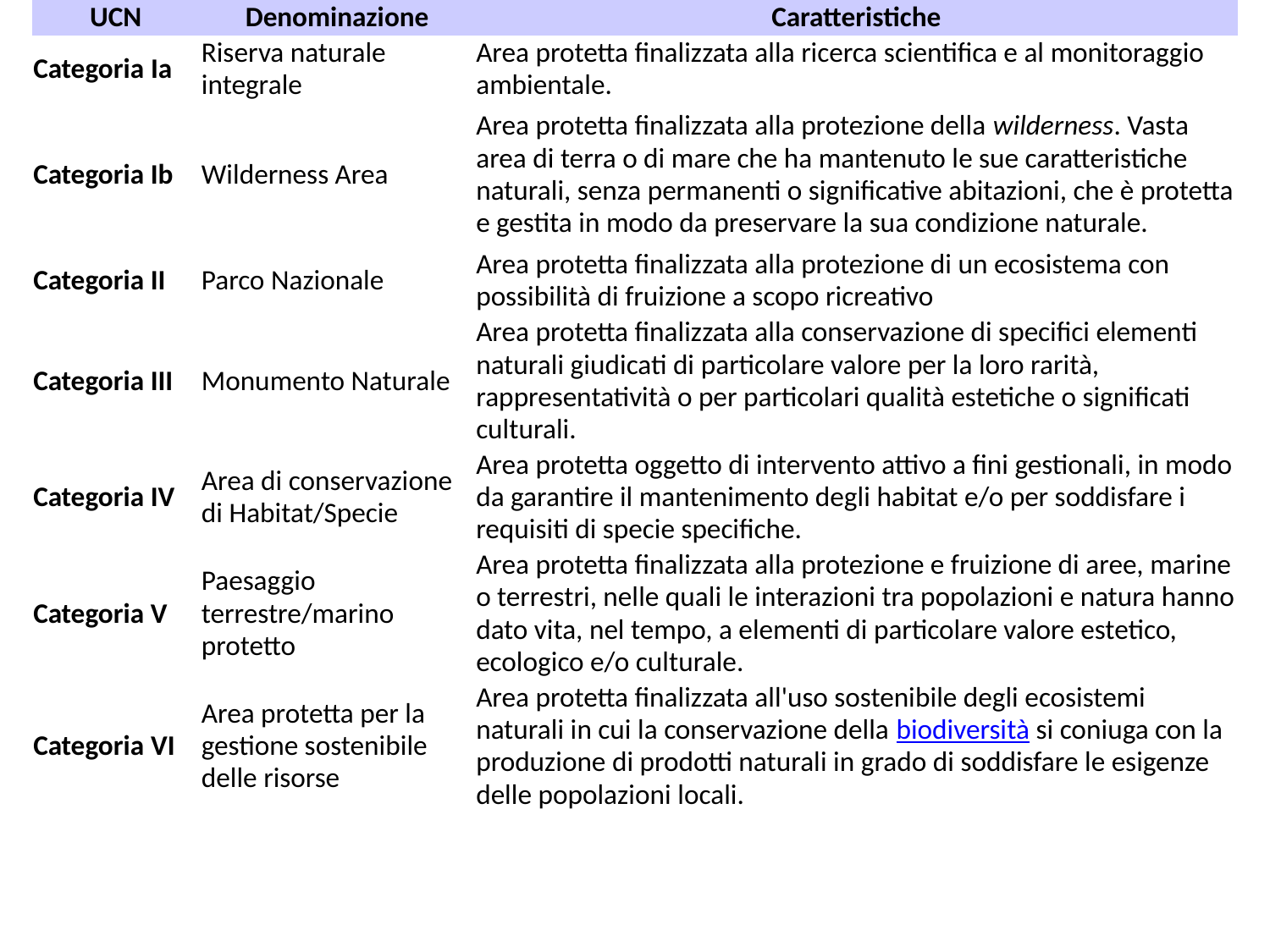

| UCN | Denominazione | Caratteristiche |
| --- | --- | --- |
| Categoria Ia | Riserva naturale integrale | Area protetta finalizzata alla ricerca scientifica e al monitoraggio ambientale. |
| Categoria Ib | Wilderness Area | Area protetta finalizzata alla protezione della wilderness. Vasta area di terra o di mare che ha mantenuto le sue caratteristiche naturali, senza permanenti o significative abitazioni, che è protetta e gestita in modo da preservare la sua condizione naturale. |
| Categoria II | Parco Nazionale | Area protetta finalizzata alla protezione di un ecosistema con possibilità di fruizione a scopo ricreativo |
| Categoria III | Monumento Naturale | Area protetta finalizzata alla conservazione di specifici elementi naturali giudicati di particolare valore per la loro rarità, rappresentatività o per particolari qualità estetiche o significati culturali. |
| Categoria IV | Area di conservazione di Habitat/Specie | Area protetta oggetto di intervento attivo a fini gestionali, in modo da garantire il mantenimento degli habitat e/o per soddisfare i requisiti di specie specifiche. |
| Categoria V | Paesaggio terrestre/marino protetto | Area protetta finalizzata alla protezione e fruizione di aree, marine o terrestri, nelle quali le interazioni tra popolazioni e natura hanno dato vita, nel tempo, a elementi di particolare valore estetico, ecologico e/o culturale. |
| Categoria VI | Area protetta per la gestione sostenibile delle risorse | Area protetta finalizzata all'uso sostenibile degli ecosistemi naturali in cui la conservazione della biodiversità si coniuga con la produzione di prodotti naturali in grado di soddisfare le esigenze delle popolazioni locali. |